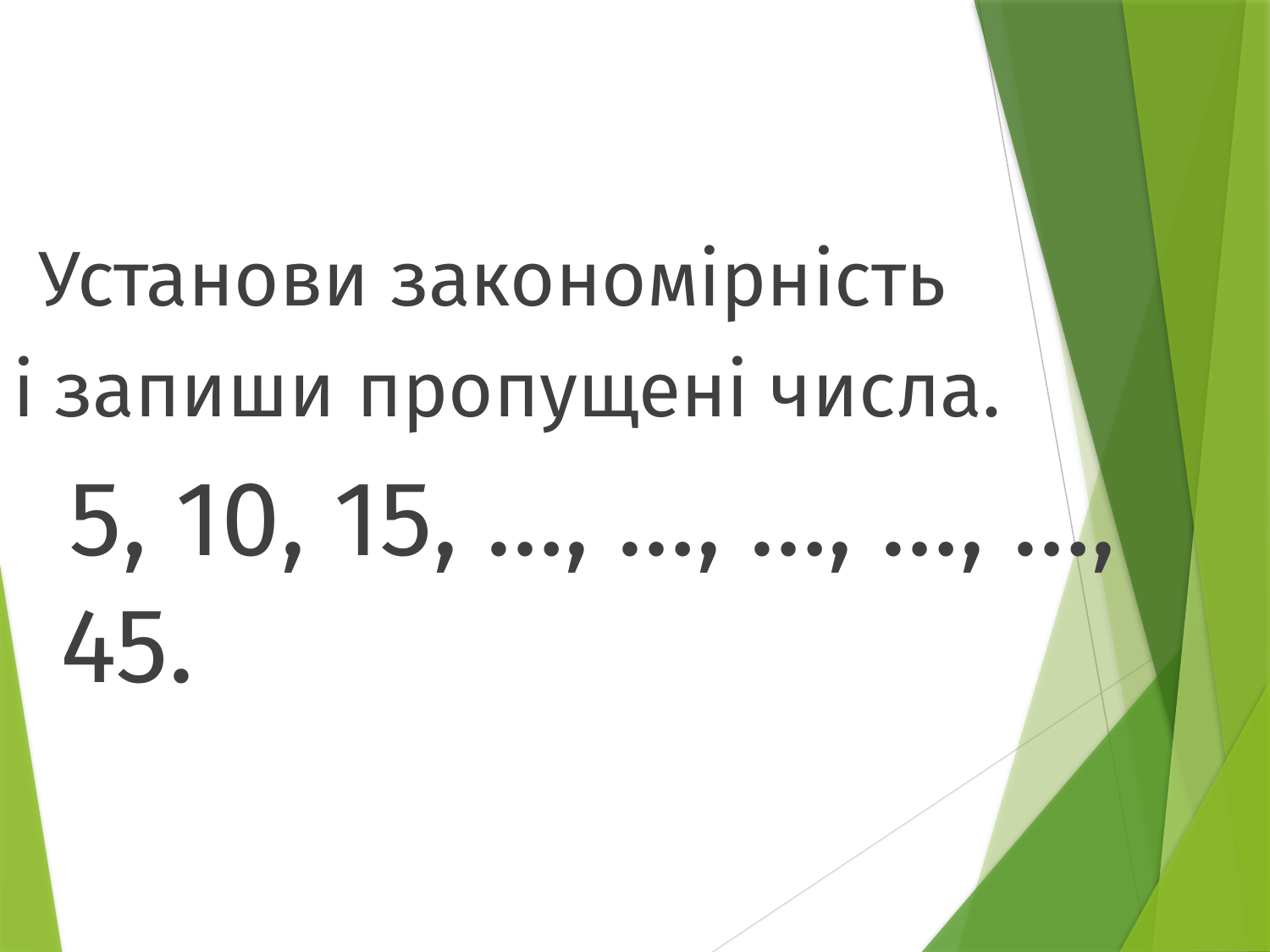

Установи закономірність
і запиши пропущені числа.
  5, 10, 15, …, …, …, …, …, 45.